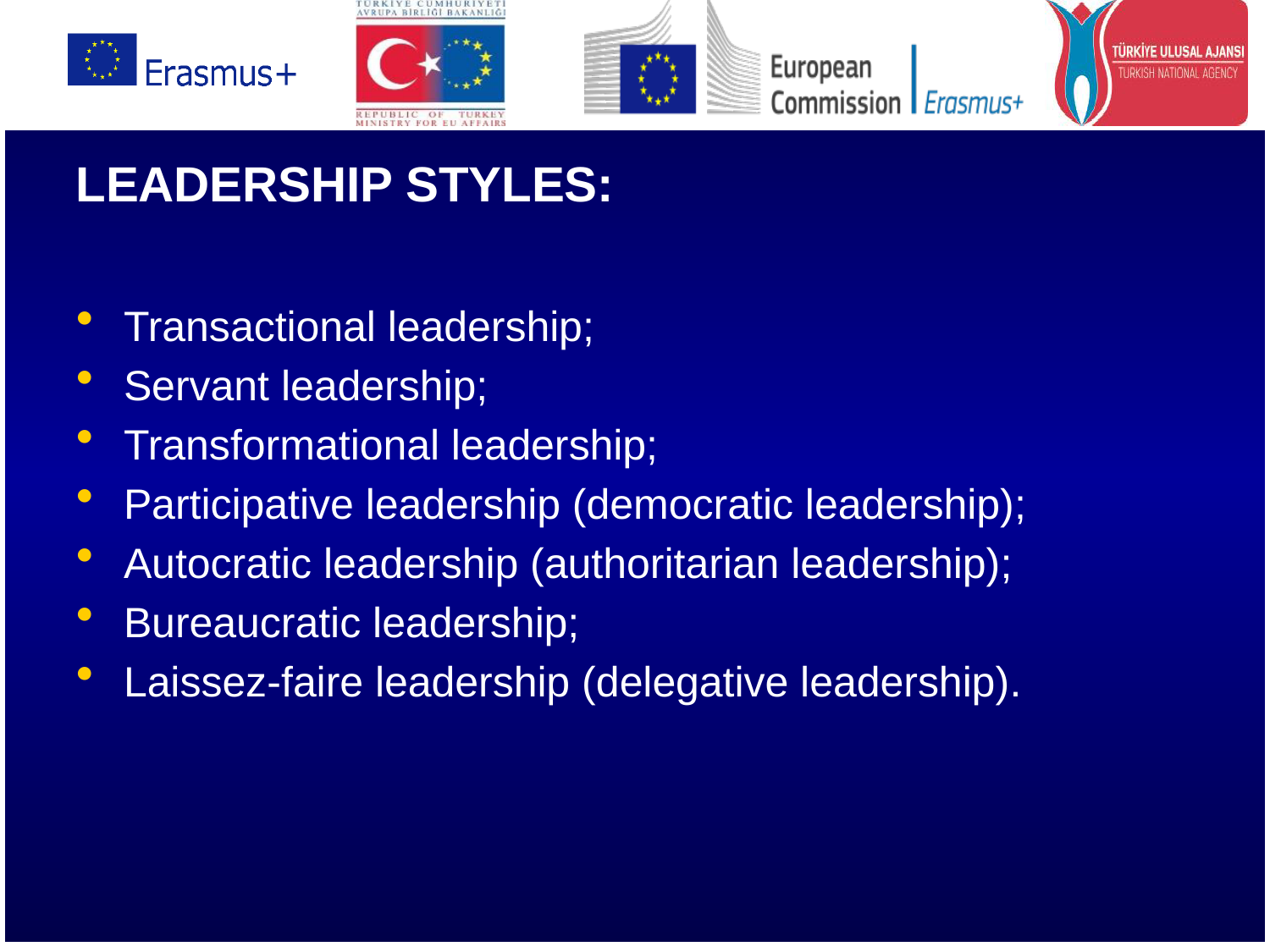

LEADERSHIP STYLES:

Transactional leadership;
Servant leadership;
Transformational leadership;
Participative leadership (democratic leadership);
Autocratic leadership (authoritarian leadership);
Bureaucratic leadership;
Laissez-faire leadership (delegative leadership).